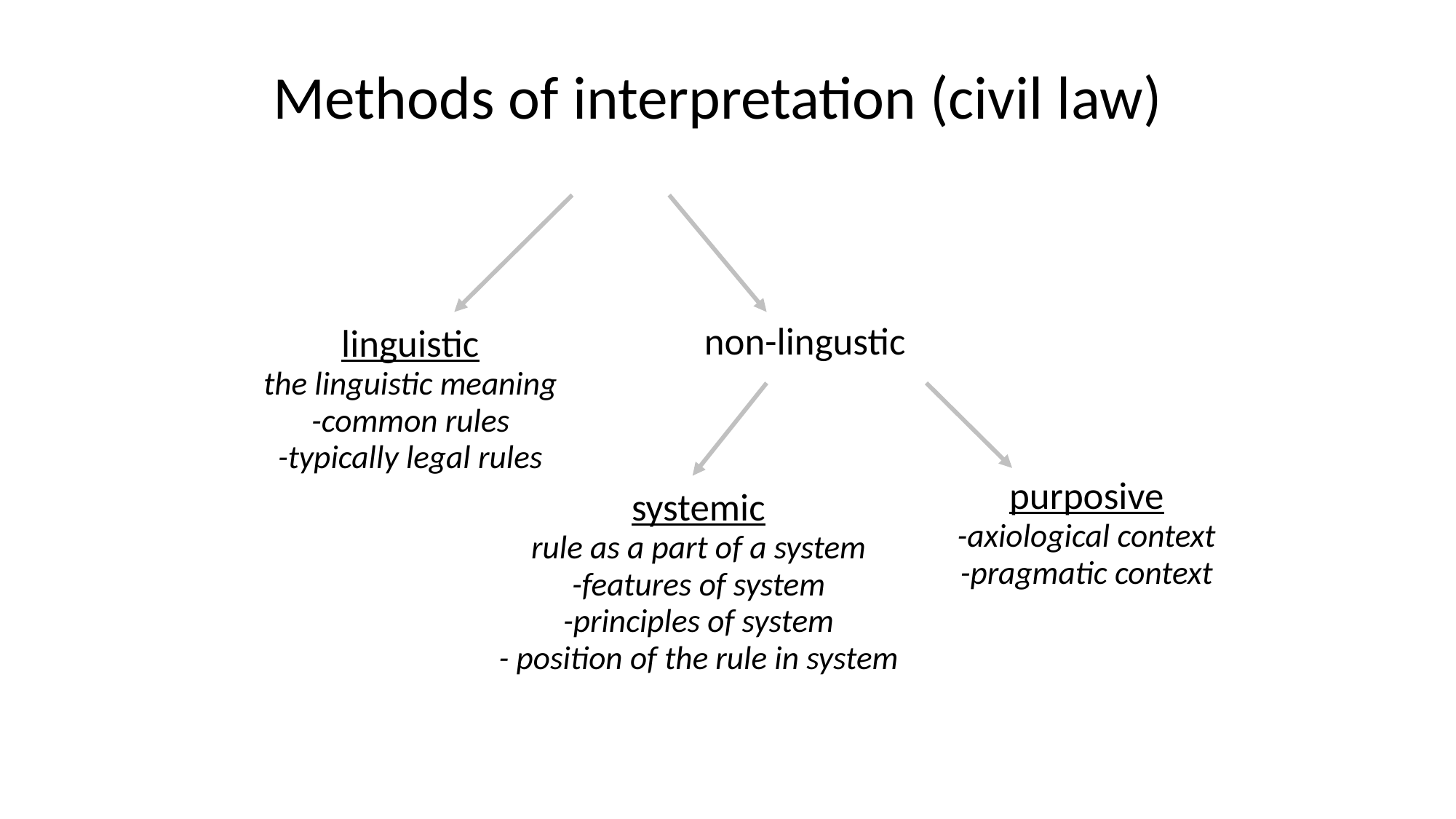

# Methods of interpretation (civil law)

non-lingustic
linguistic
the linguistic meaning
-common rules
-typically legal rules

purposive
-axiological context
-pragmatic context
systemic
rule as a part of a system
-features of system
-principles of system
- position of the rule in system